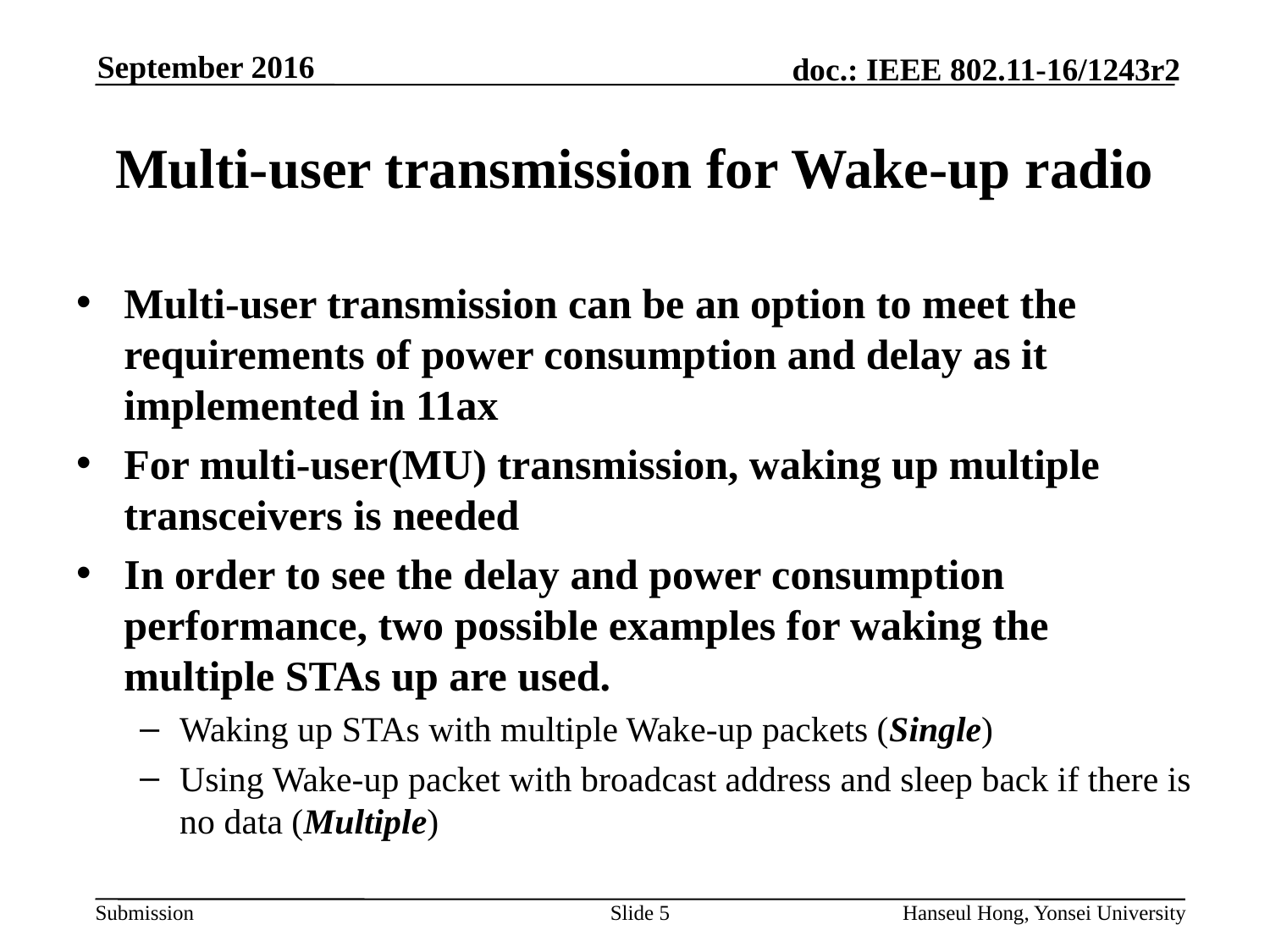

# Multi-user transmission for Wake-up radio
Multi-user transmission can be an option to meet the requirements of power consumption and delay as it implemented in 11ax
For multi-user(MU) transmission, waking up multiple transceivers is needed
In order to see the delay and power consumption performance, two possible examples for waking the multiple STAs up are used.
Waking up STAs with multiple Wake-up packets (Single)
Using Wake-up packet with broadcast address and sleep back if there is no data (Multiple)